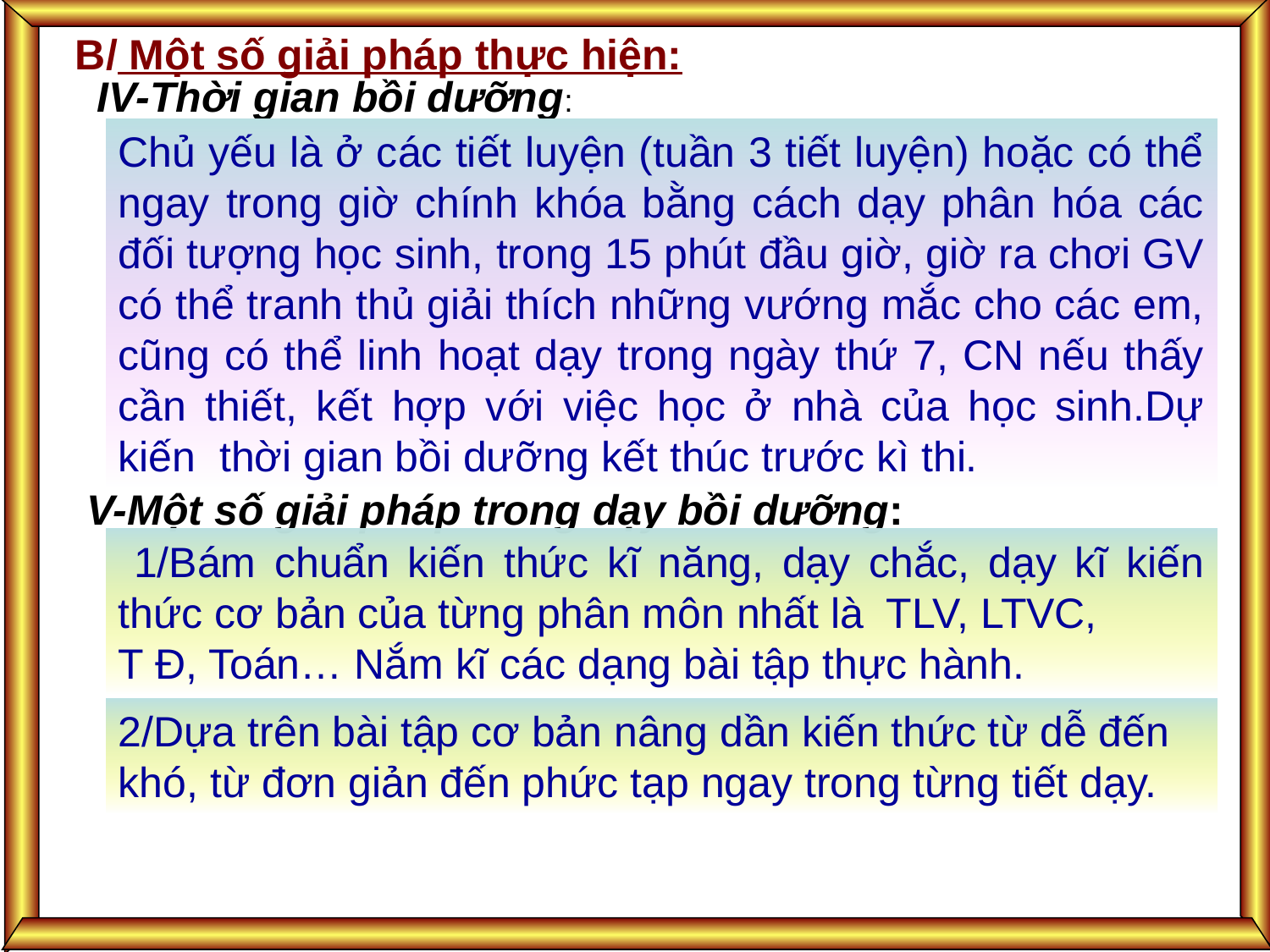

B/ Một số giải pháp thực hiện:
IV-Thời gian bồi dưỡng:
Chủ yếu là ở các tiết luyện (tuần 3 tiết luyện) hoặc có thể ngay trong giờ chính khóa bằng cách dạy phân hóa các đối tượng học sinh, trong 15 phút đầu giờ, giờ ra chơi GV có thể tranh thủ giải thích những vướng mắc cho các em, cũng có thể linh hoạt dạy trong ngày thứ 7, CN nếu thấy cần thiết, kết hợp với việc học ở nhà của học sinh.Dự kiến  thời gian bồi dưỡng kết thúc trước kì thi.

V-Một số giải pháp trong dạy bồi dưỡng:
 1/Bám chuẩn kiến thức kĩ năng, dạy chắc, dạy kĩ kiến thức cơ bản của từng phân môn nhất là  TLV, LTVC,
T Đ, Toán… Nắm kĩ các dạng bài tập thực hành.
2/Dựa trên bài tập cơ bản nâng dần kiến thức từ dễ đến khó, từ đơn giản đến phức tạp ngay trong từng tiết dạy.